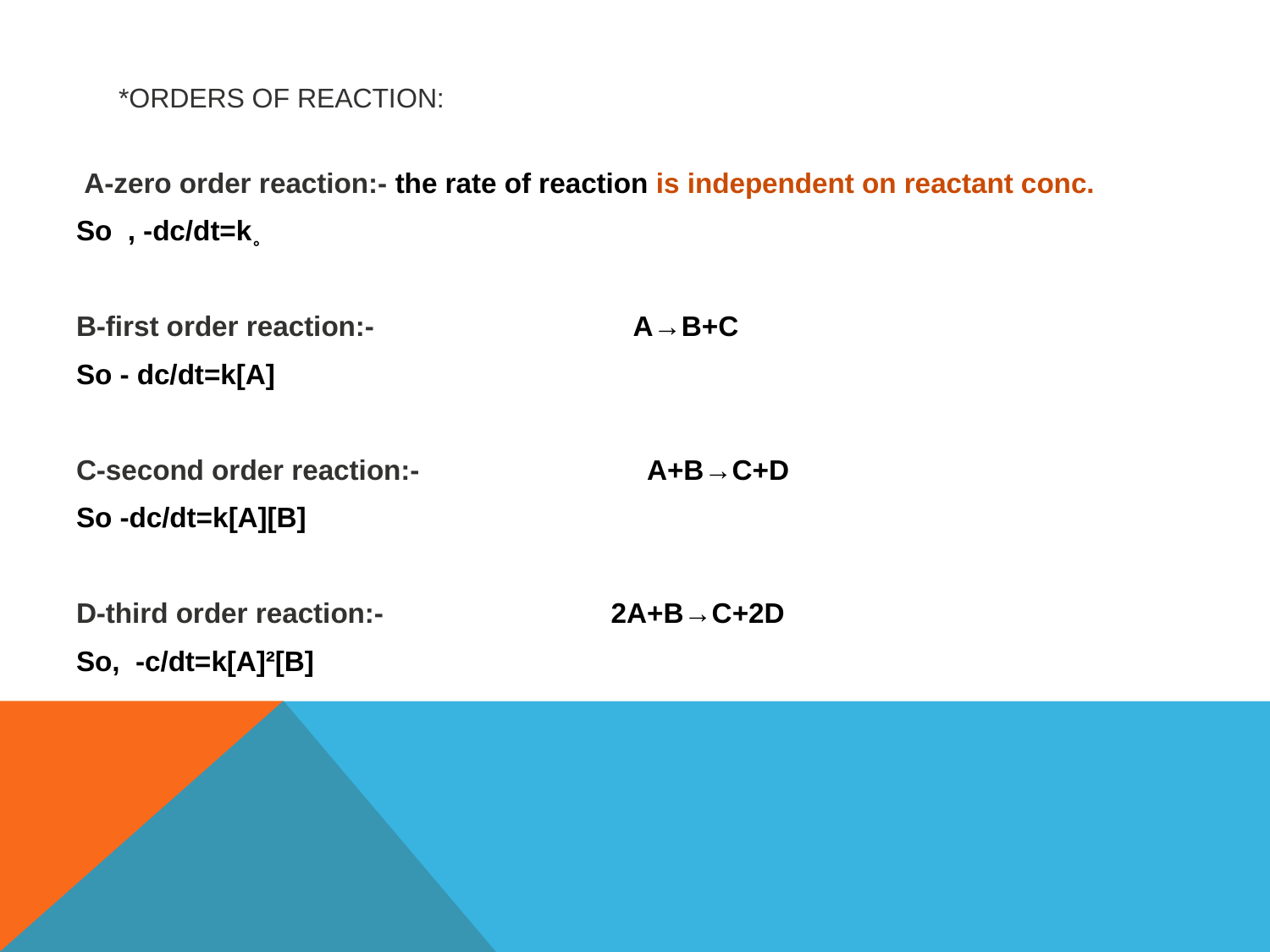

# *orders of reaction:
 A-zero order reaction:- the rate of reaction is independent on reactant conc.
So  , -dc/dt=k˳

B-first order reaction:-                                 A→B+C
So - dc/dt=k[A]

C-second order reaction:-                             A+B→C+D
So -dc/dt=k[A][B]

D-third order reaction:-                             2A+B→C+2D
So,  -c/dt=k[A]²[B]